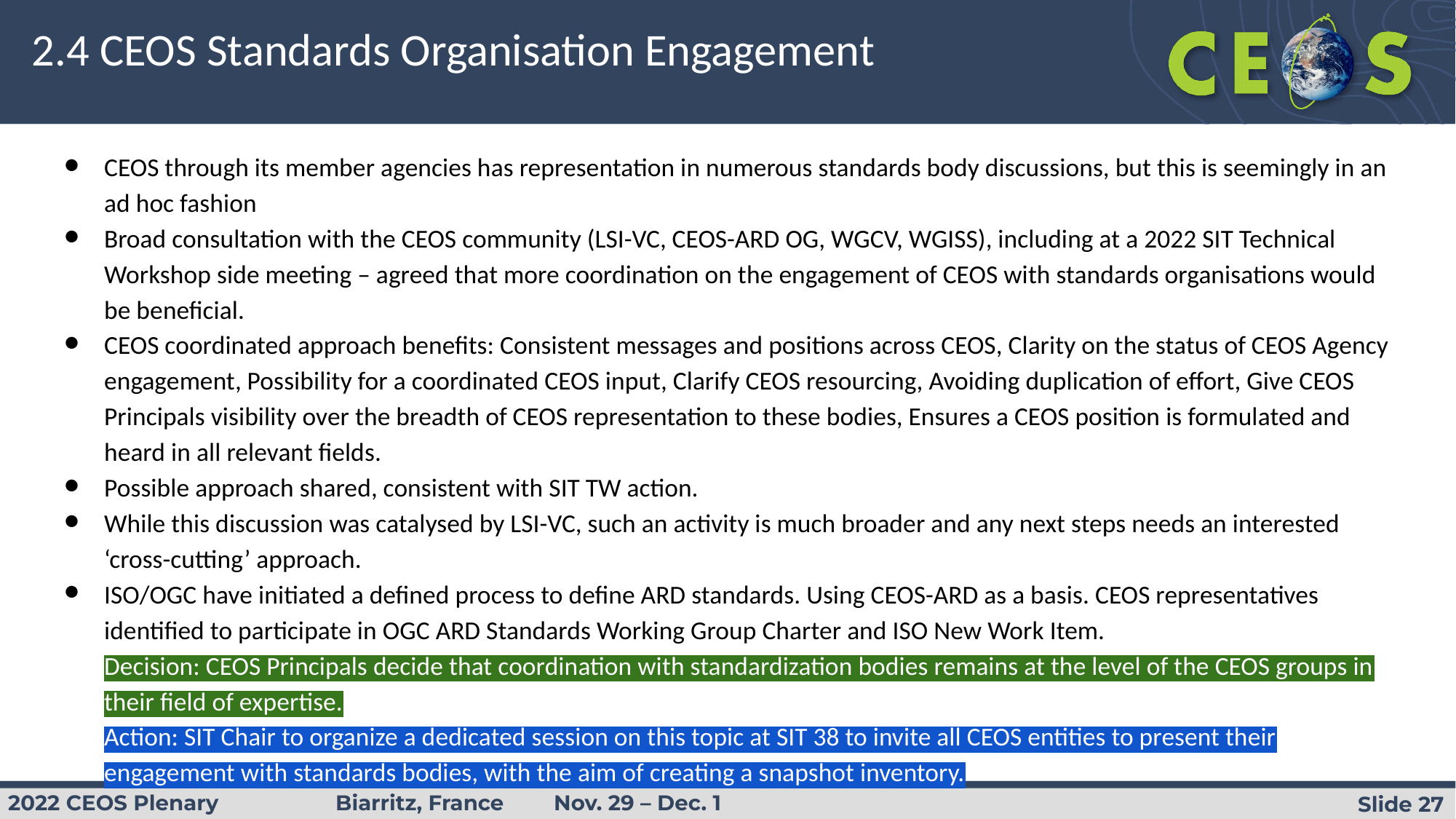

# 2.4 CEOS Standards Organisation Engagement
CEOS through its member agencies has representation in numerous standards body discussions, but this is seemingly in an ad hoc fashion
Broad consultation with the CEOS community (LSI-VC, CEOS-ARD OG, WGCV, WGISS), including at a 2022 SIT Technical Workshop side meeting – agreed that more coordination on the engagement of CEOS with standards organisations would be beneficial.
CEOS coordinated approach benefits: Consistent messages and positions across CEOS, Clarity on the status of CEOS Agency engagement, Possibility for a coordinated CEOS input, Clarify CEOS resourcing, Avoiding duplication of effort, Give CEOS Principals visibility over the breadth of CEOS representation to these bodies, Ensures a CEOS position is formulated and heard in all relevant fields.
Possible approach shared, consistent with SIT TW action.
While this discussion was catalysed by LSI-VC, such an activity is much broader and any next steps needs an interested ‘cross-cutting’ approach.
ISO/OGC have initiated a defined process to define ARD standards. Using CEOS-ARD as a basis. CEOS representatives identified to participate in OGC ARD Standards Working Group Charter and ISO New Work Item.
Decision: CEOS Principals decide that coordination with standardization bodies remains at the level of the CEOS groups in their field of expertise.
Action: SIT Chair to organize a dedicated session on this topic at SIT 38 to invite all CEOS entities to present their engagement with standards bodies, with the aim of creating a snapshot inventory.